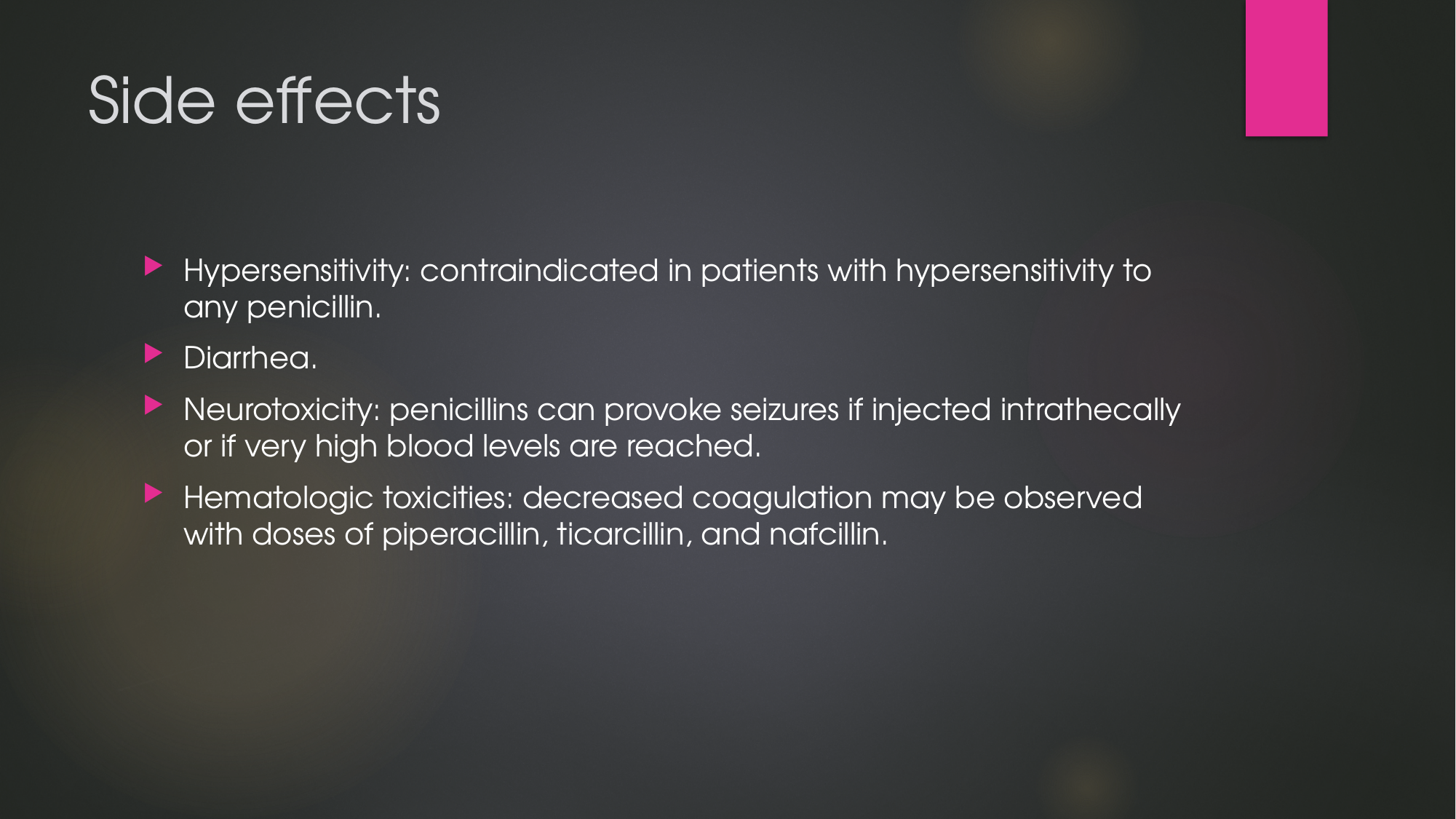

# Side effects
Hypersensitivity: contraindicated in patients with hypersensitivity to any penicillin.
Diarrhea.
Neurotoxicity: penicillins can provoke seizures if injected intrathecally or if very high blood levels are reached.
Hematologic toxicities: decreased coagulation may be observed with doses of piperacillin, ticarcillin, and nafcillin.